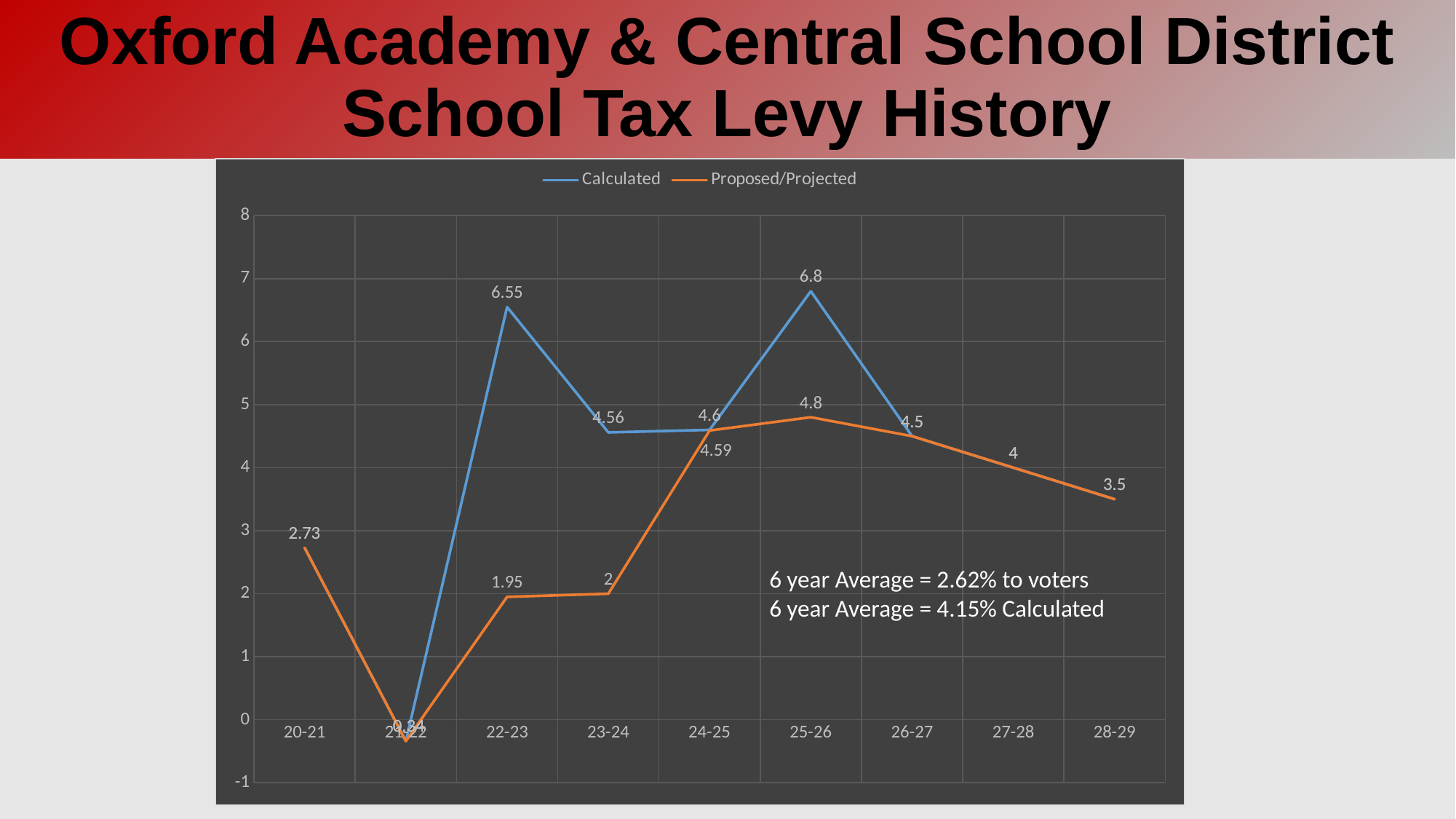

Oxford Academy & Central School District School Tax Levy History

### Chart

| Category | Calculated | Proposed/Projected |
|---|---|---|
| 20-21 | 2.73 | 2.73 |
| 21-22 | -0.34 | -0.34 |
| 22-23 | 6.55 | 1.95 |
| 23-24 | 4.56 | 2.0 |
| 24-25 | 4.6 | 4.59 |
| 25-26 | 6.8 | 4.8 |
| 26-27 | 4.5 | 4.5 |
| 27-28 | 4.0 | 4.0 |
| 28-29 | 3.5 | 3.5 |
6 year Average = 2.62% to voters
6 year Average = 4.15% Calculated